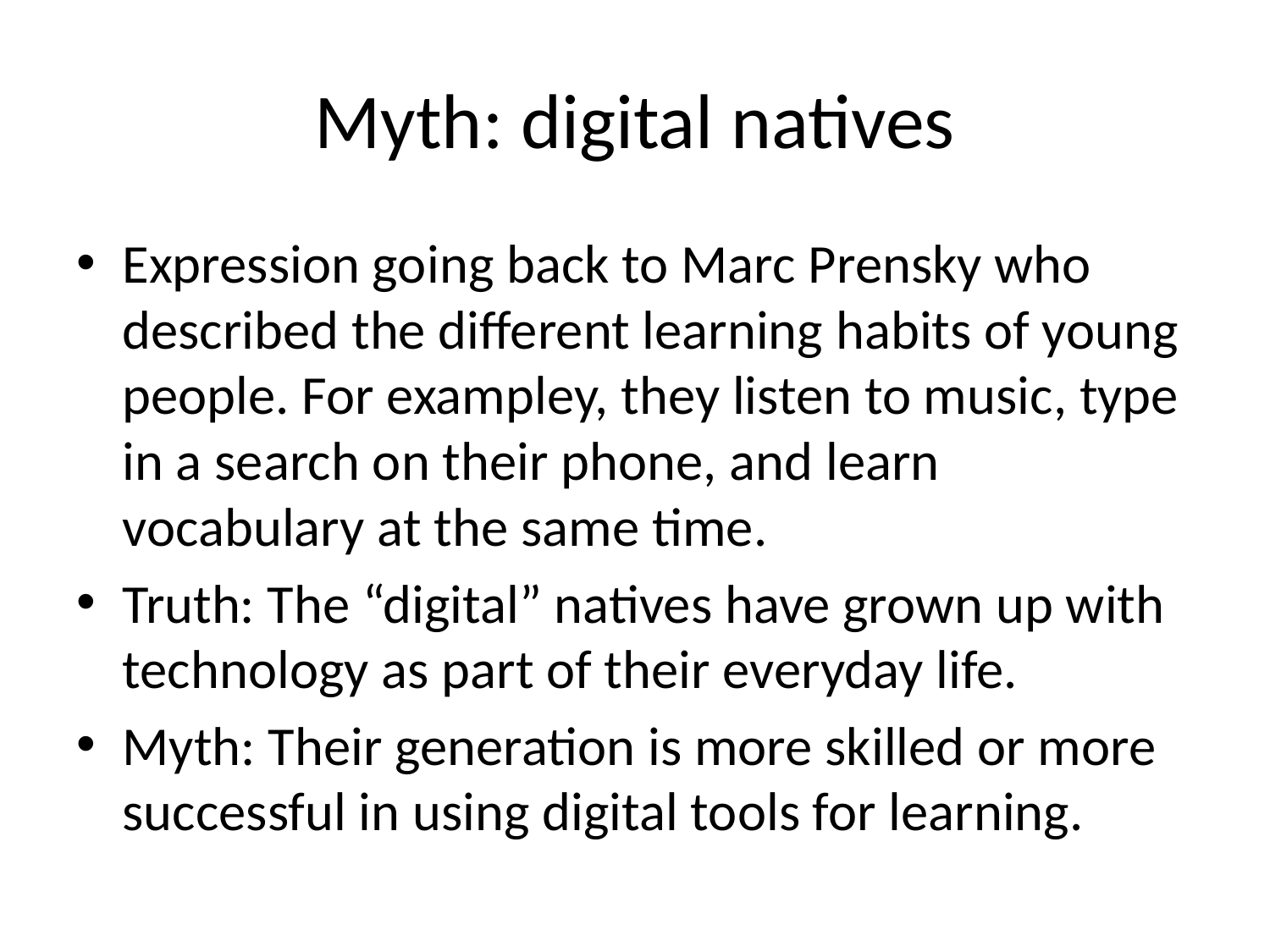

# Myth: digital natives
Expression going back to Marc Prensky who described the different learning habits of young people. For exampley, they listen to music, type in a search on their phone, and learn vocabulary at the same time.
Truth: The “digital” natives have grown up with technology as part of their everyday life.
Myth: Their generation is more skilled or more successful in using digital tools for learning.